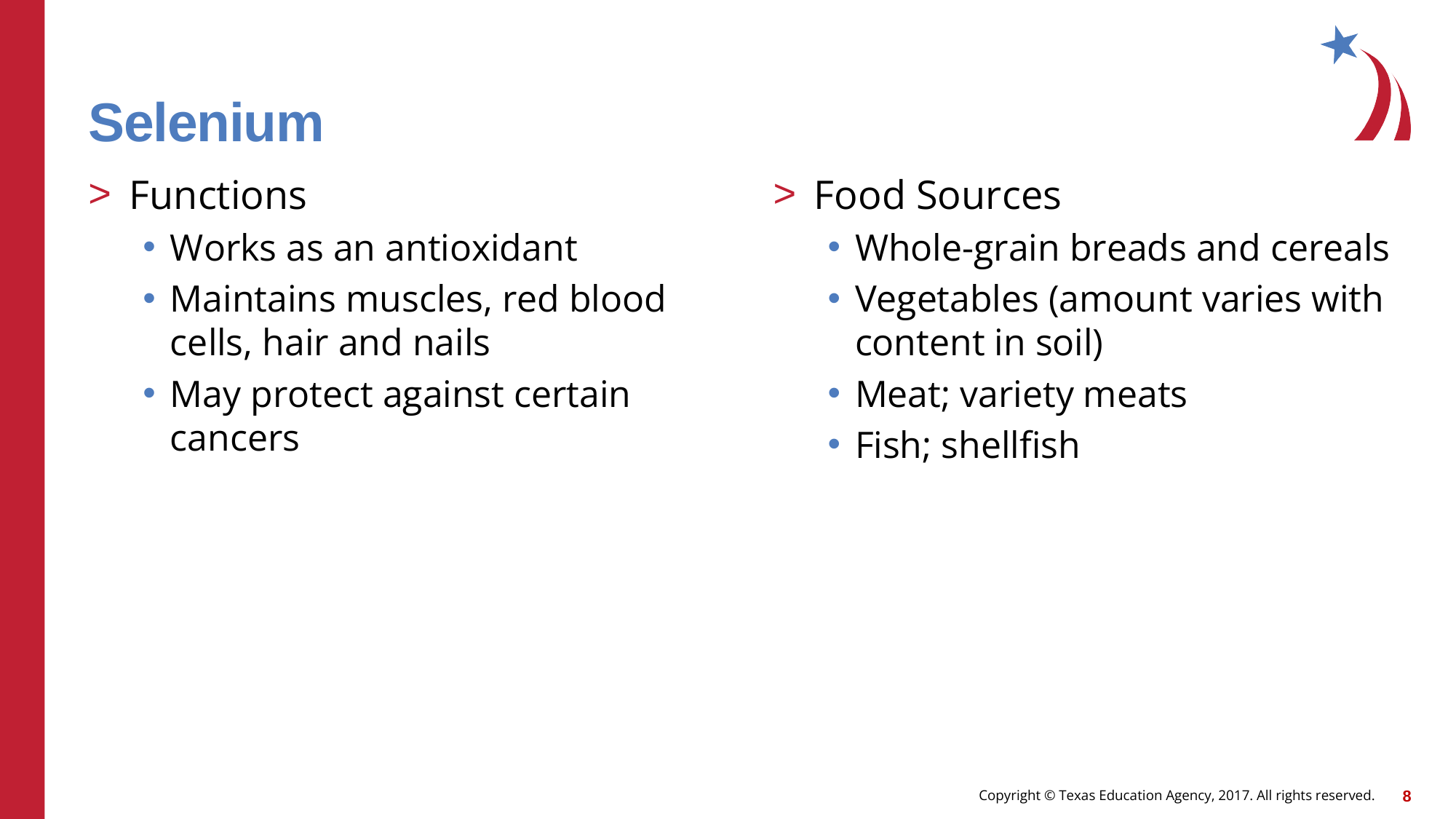

# Selenium
Functions
Works as an antioxidant
Maintains muscles, red blood cells, hair and nails
May protect against certain cancers

Food Sources
Whole-grain breads and cereals
Vegetables (amount varies with content in soil)
Meat; variety meats
Fish; shellfish